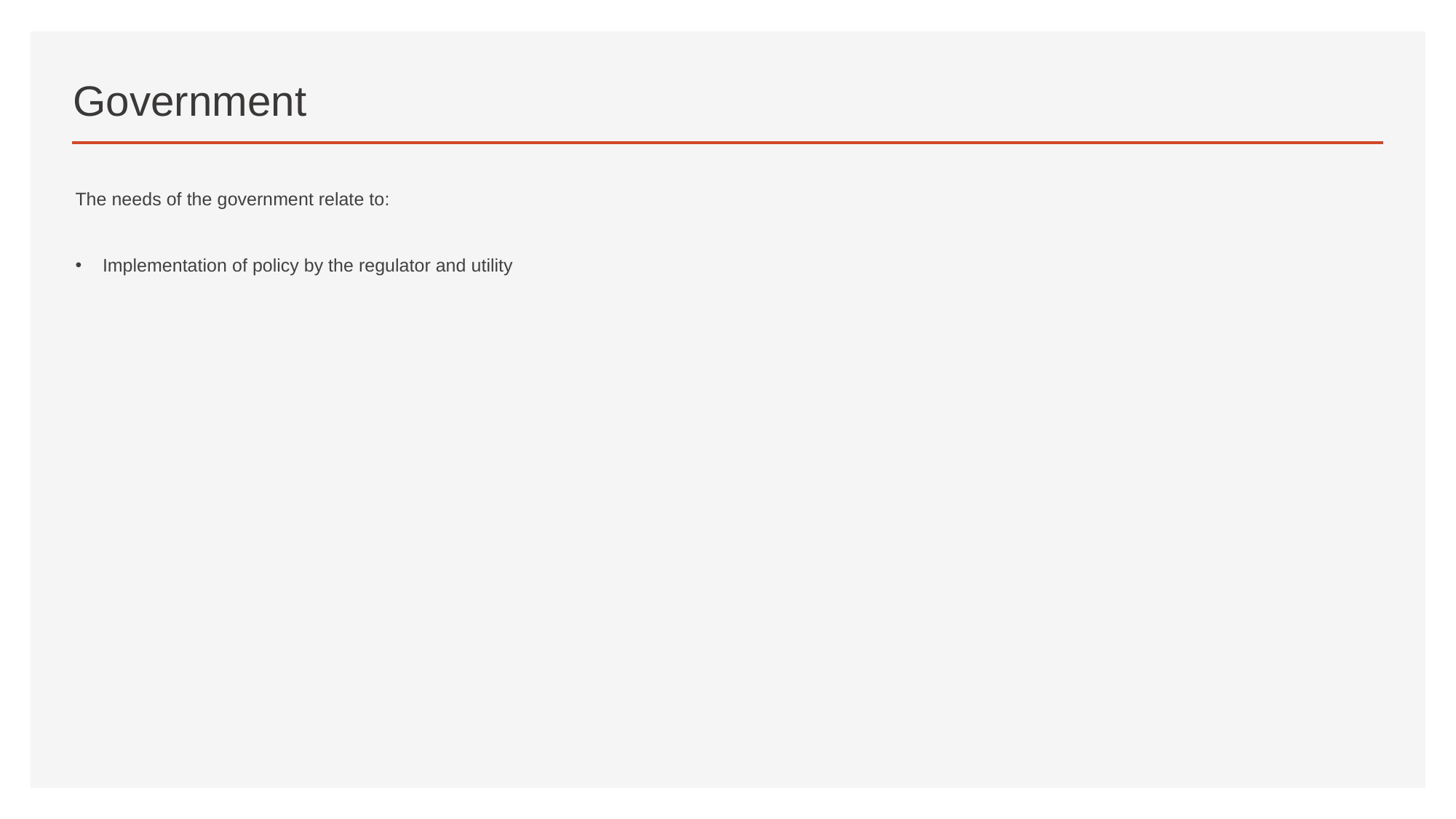

# Government
The needs of the government relate to:
Implementation of policy by the regulator and utility